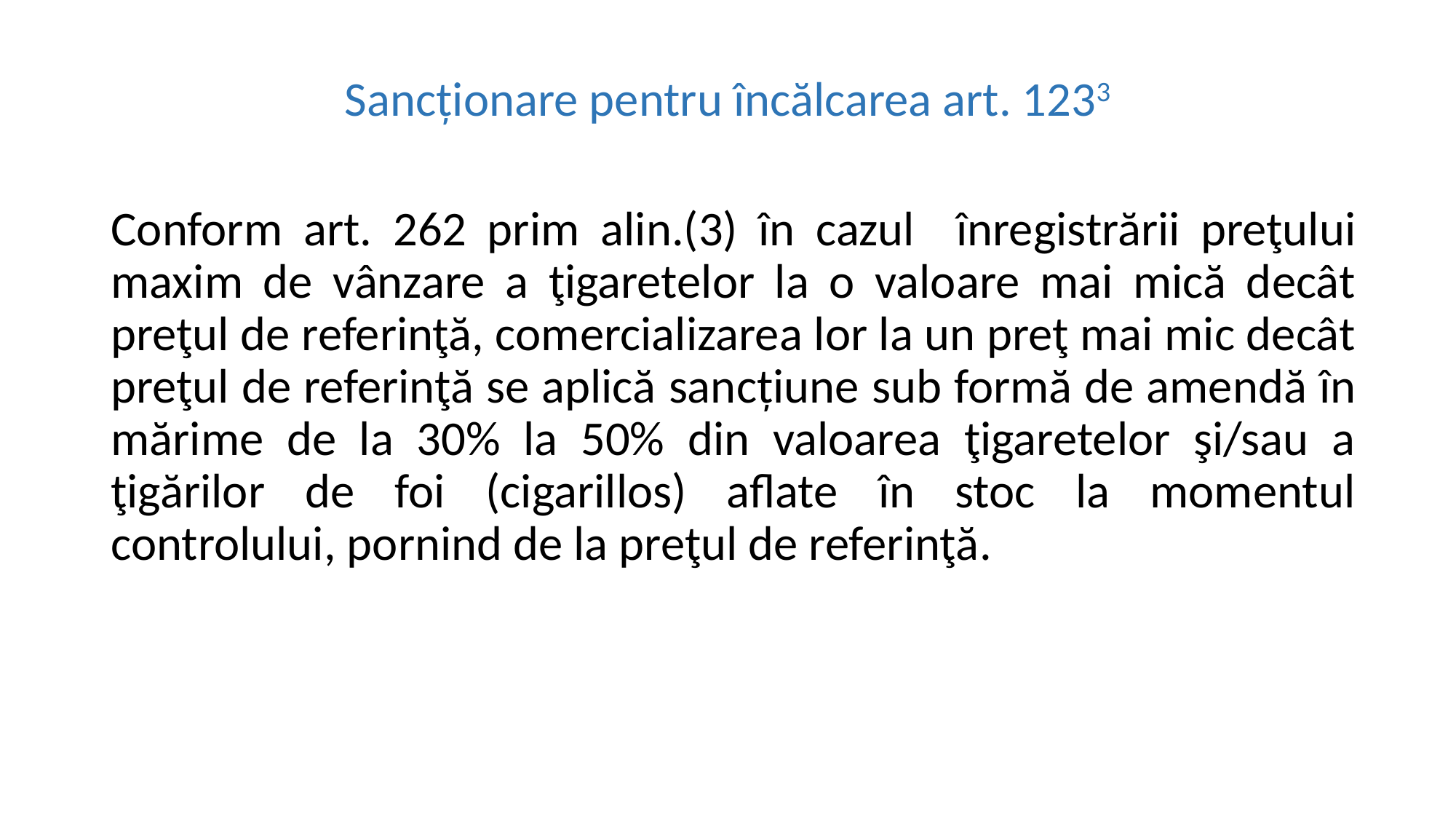

# Sancționare pentru încălcarea art. 1233

Conform art. 262 prim alin.(3) în cazul  înregistrării preţului maxim de vânzare a ţigaretelor la o valoare mai mică decât preţul de referinţă, comercializarea lor la un preţ mai mic decât preţul de referinţă se aplică sancțiune sub formă de amendă în mărime de la 30% la 50% din valoarea ţigaretelor şi/sau a ţigărilor de foi (cigarillos) aflate în stoc la momentul controlului, pornind de la preţul de referinţă.